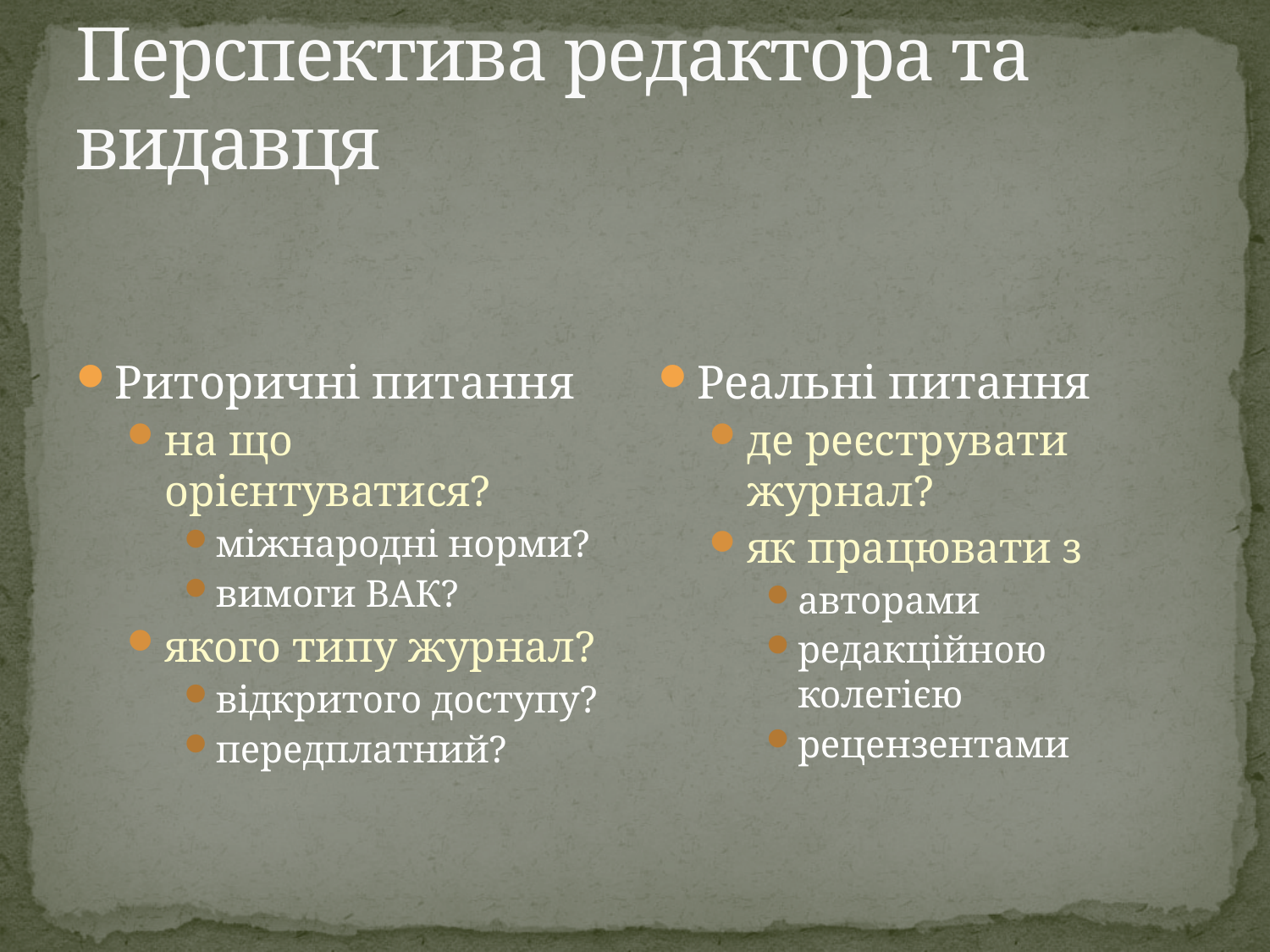

# Перспектива редактора та видавця
Риторичні питання
на що орієнтуватися?
міжнародні норми?
вимоги ВАК?
якого типу журнал?
відкритого доступу?
передплатний?
Реальні питання
де реєструвати журнал?
як працювати з
авторами
редакційною колегією
рецензентами